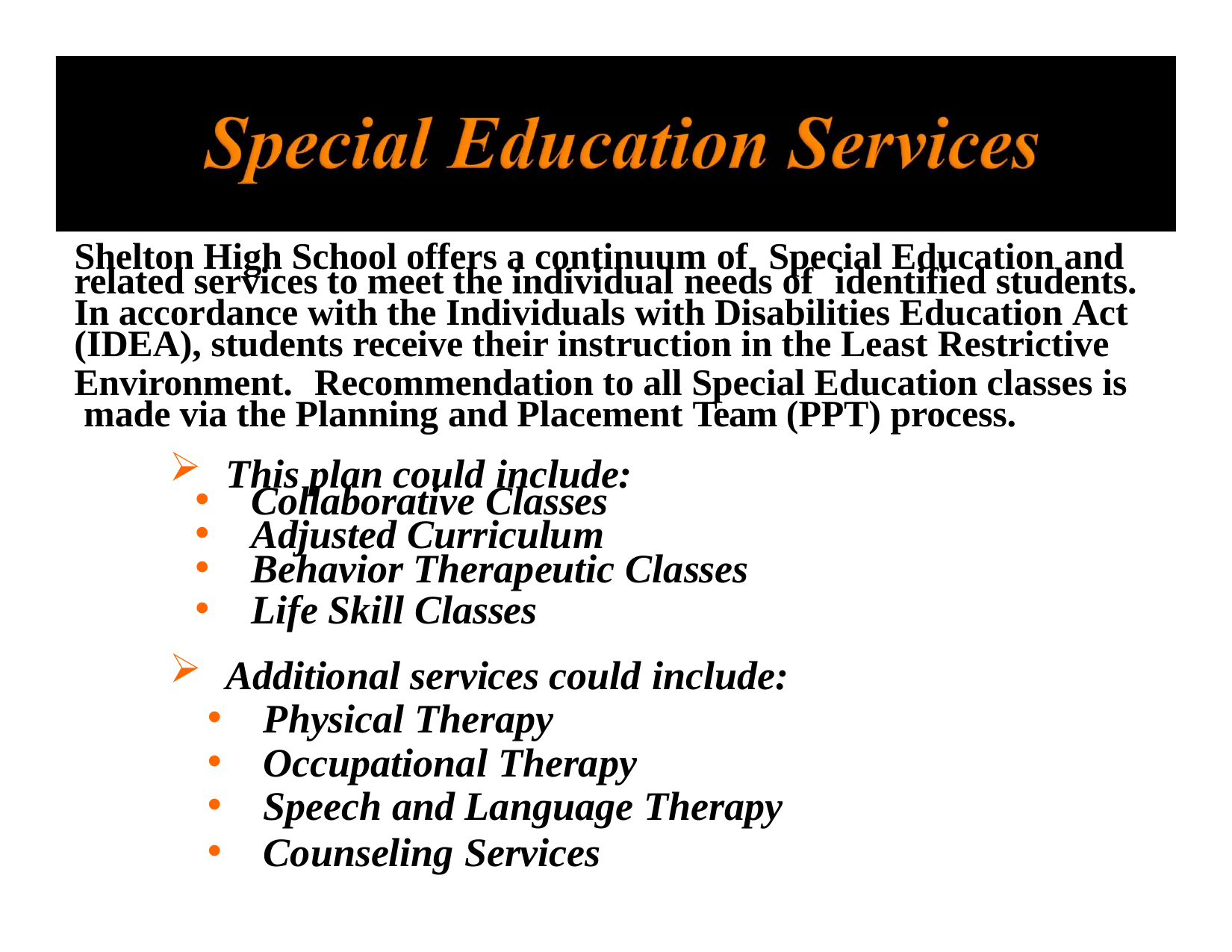

# Shelton High School offers a continuum of	Special Education and
related services to meet the individual needs of	identified students.
In accordance with the Individuals with Disabilities Education Act
(IDEA), students receive their instruction in the Least Restrictive
Environment.	Recommendation to all Special Education classes is  made via the Planning and Placement Team (PPT) process.
This plan could include:
Collaborative Classes
Adjusted Curriculum
Behavior Therapeutic Classes
Life Skill Classes
Additional services could include:
Physical Therapy
Occupational Therapy
Speech and Language Therapy
Counseling Services